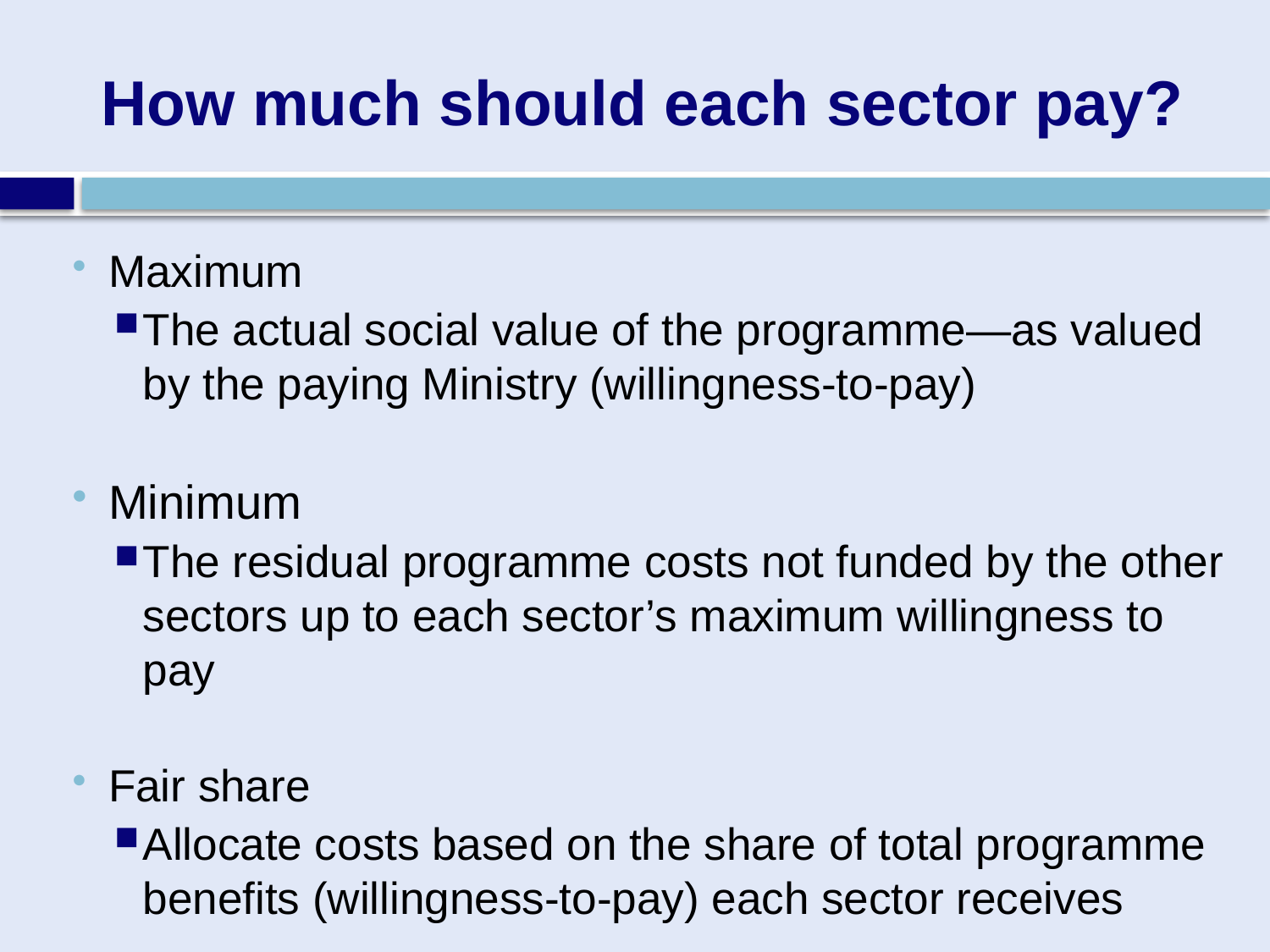

# How much should each sector pay?
Maximum
The actual social value of the programme—as valued by the paying Ministry (willingness-to-pay)

Minimum
The residual programme costs not funded by the other sectors up to each sector’s maximum willingness to pay

Fair share
Allocate costs based on the share of total programme benefits (willingness-to-pay) each sector receives